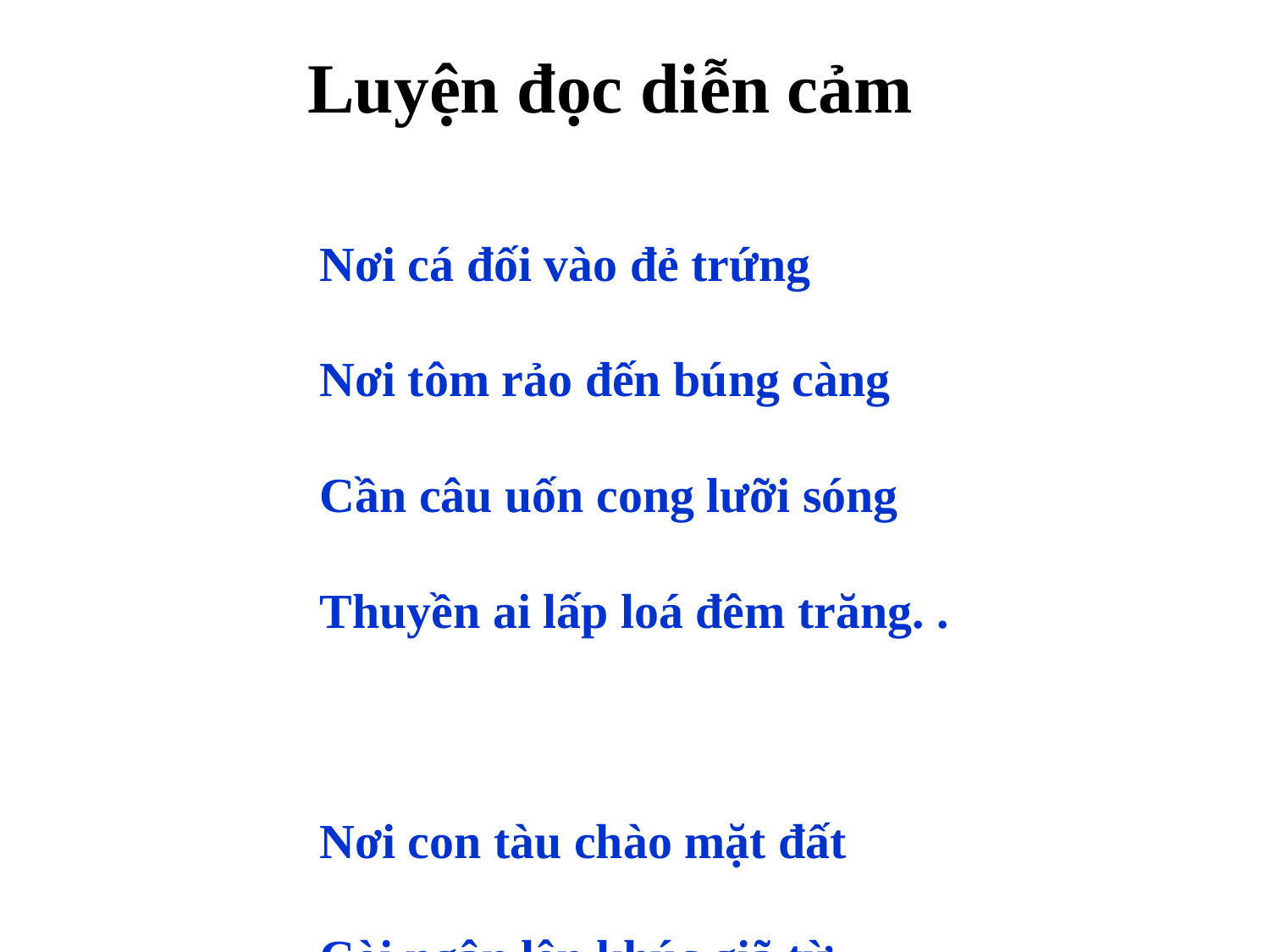

Luyện đọc diễn cảm
Nơi cá đối vào đẻ trứng
Nơi tôm rảo đến búng càng
Cần câu uốn cong lưỡi sóng
Thuyền ai lấp loá đêm trăng. .

Nơi con tàu chào mặt đất
Còi ngân lên khúc giã từ
Cửa sông tiễn người ra biển
Mây trắng lành như phong thư.